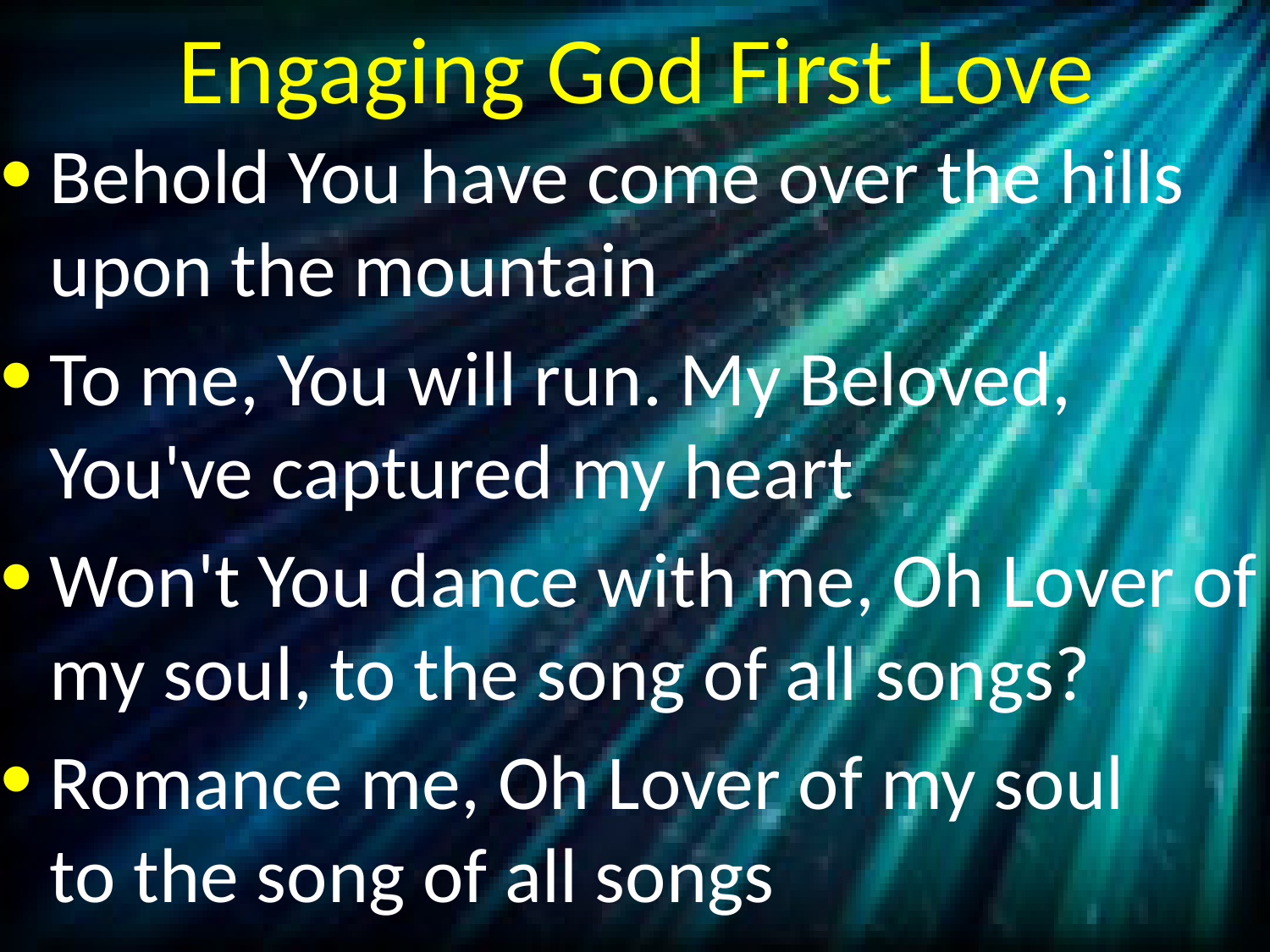

# Engaging God First Love
Behold You have come over the hills upon the mountain
To me, You will run. My Beloved, You've captured my heart
Won't You dance with me, Oh Lover of my soul, to the song of all songs?
Romance me, Oh Lover of my soul
to the song of all songs